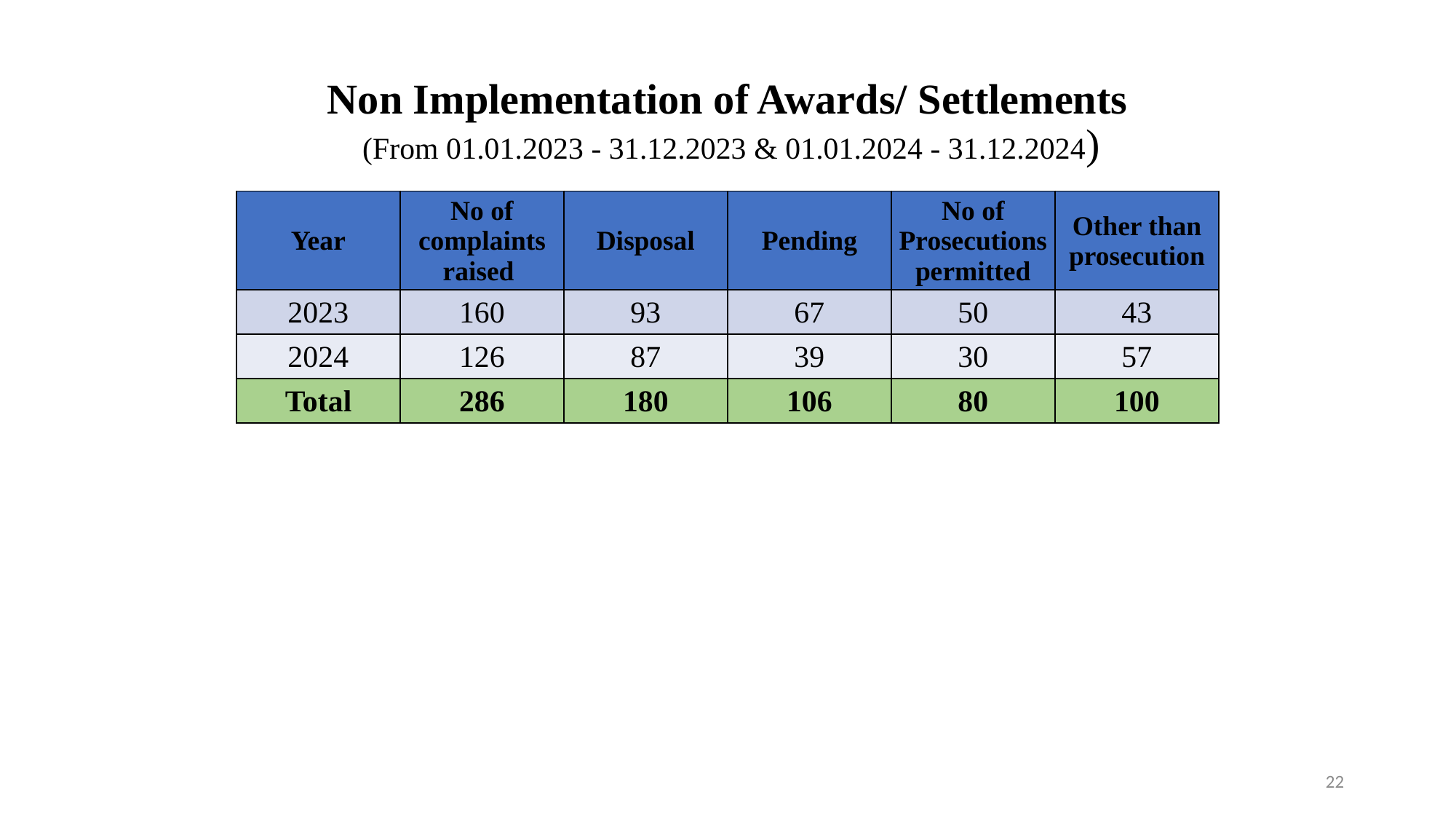

# Non Implementation of Awards/ Settlements (From 01.01.2023 - 31.12.2023 & 01.01.2024 - 31.12.2024)
| Year | No of complaints raised | Disposal | Pending | No of Prosecutions permitted | Other than prosecution |
| --- | --- | --- | --- | --- | --- |
| 2023 | 160 | 93 | 67 | 50 | 43 |
| 2024 | 126 | 87 | 39 | 30 | 57 |
| Total | 286 | 180 | 106 | 80 | 100 |
22